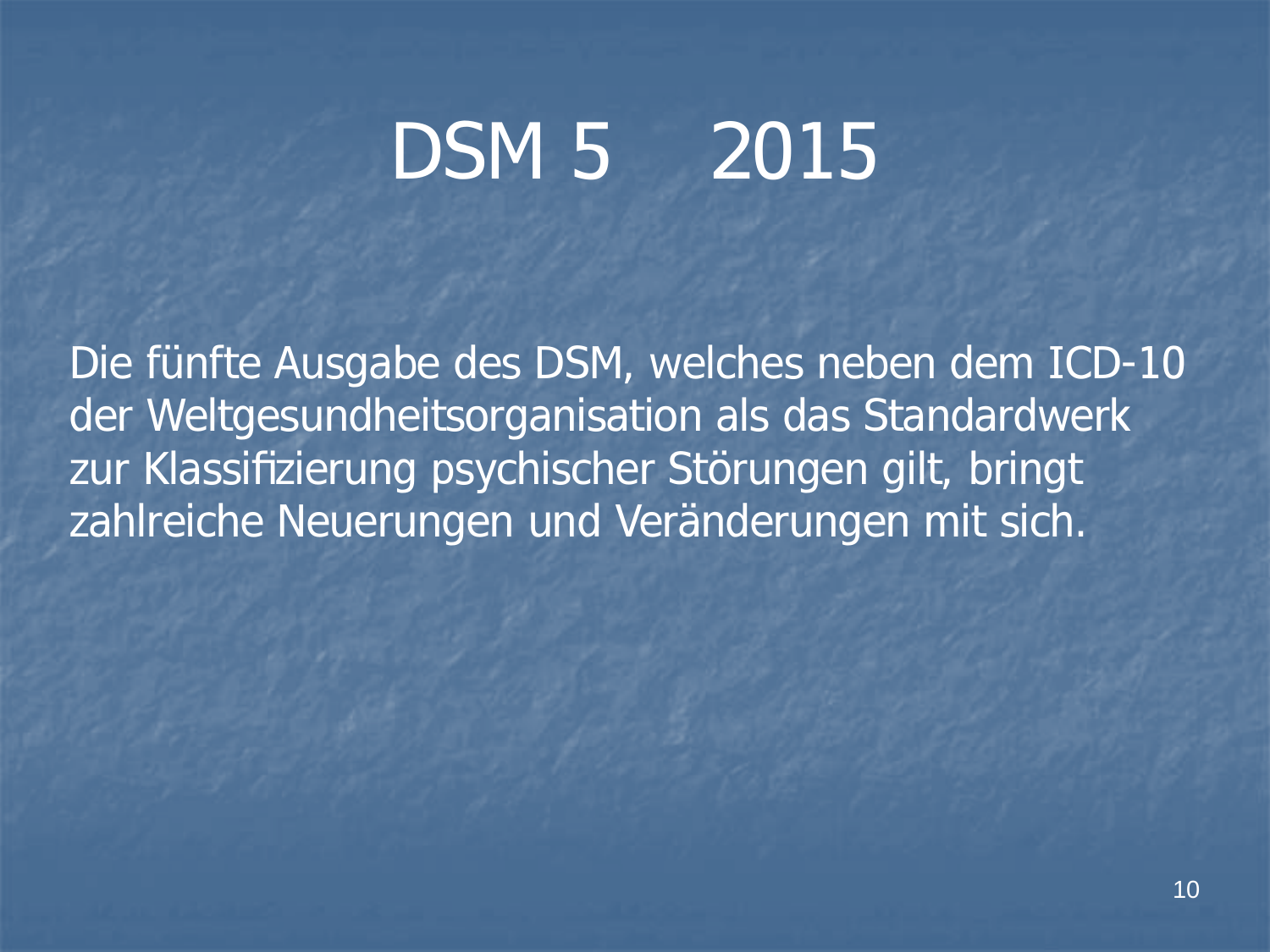

DSM 5    2015

Die fünfte Ausgabe des DSM, welches neben dem ICD-10 der Weltgesundheitsorganisation als das Standardwerk zur Klassifizierung psychischer Störungen gilt, bringt zahlreiche Neuerungen und Veränderungen mit sich.
10